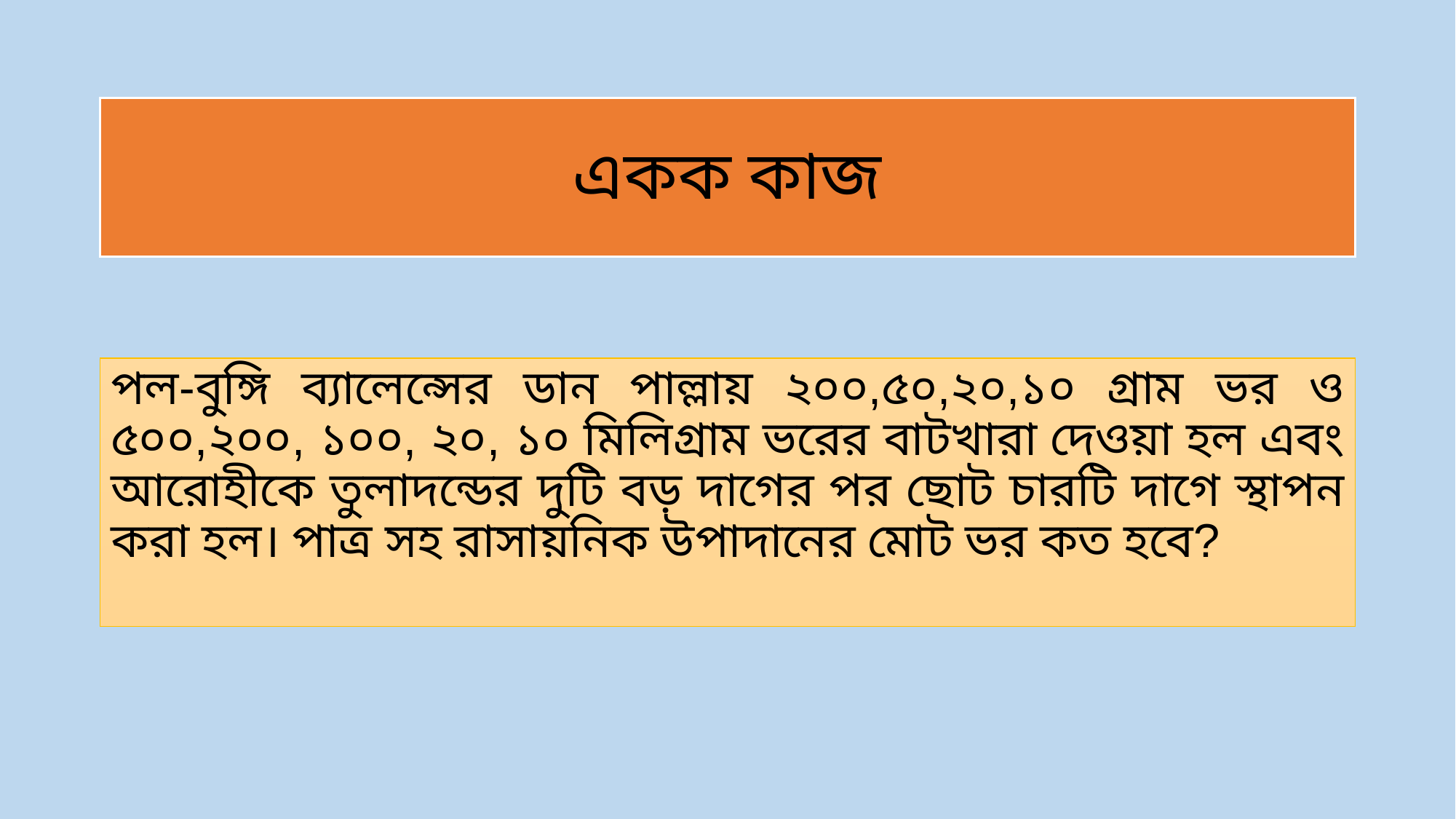

# একক কাজ
পল-বুঙ্গি ব্যালেন্সের ডান পাল্লায় ২০০,৫০,২০,১০ গ্রাম ভর ও ৫০০,২০০, ১০০, ২০, ১০ মিলিগ্রাম ভরের বাটখারা দেওয়া হল এবং আরোহীকে তুলাদন্ডের দুটি বড় দাগের পর ছোট চারটি দাগে স্থাপন করা হল। পাত্র সহ রাসায়নিক উপাদানের মোট ভর কত হবে?